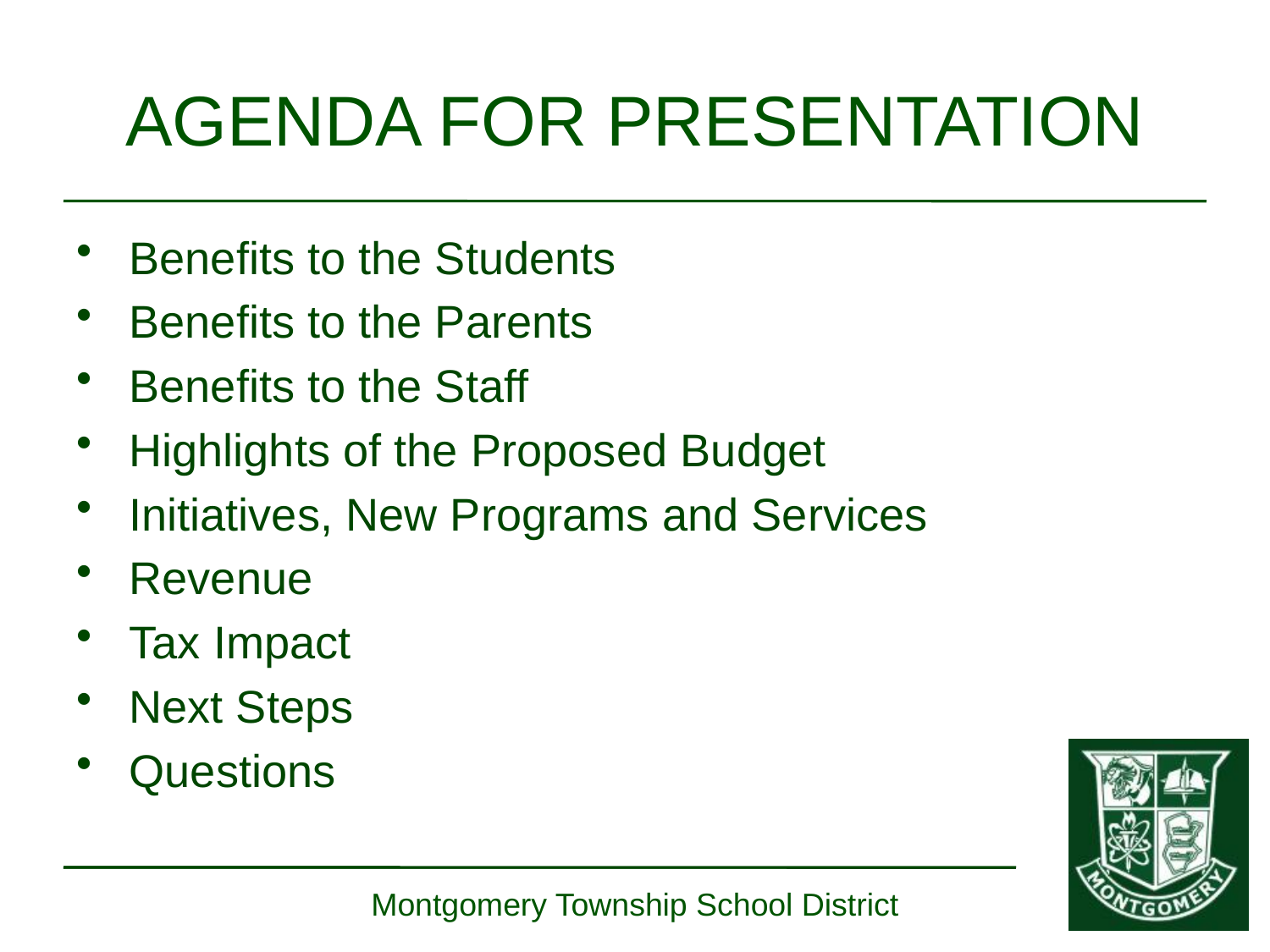

AGENDA FOR PRESENTATION
Benefits to the Students
Benefits to the Parents
Benefits to the Staff
Highlights of the Proposed Budget
Initiatives, New Programs and Services
Revenue
Tax Impact
Next Steps
Questions

Montgomery Township School District